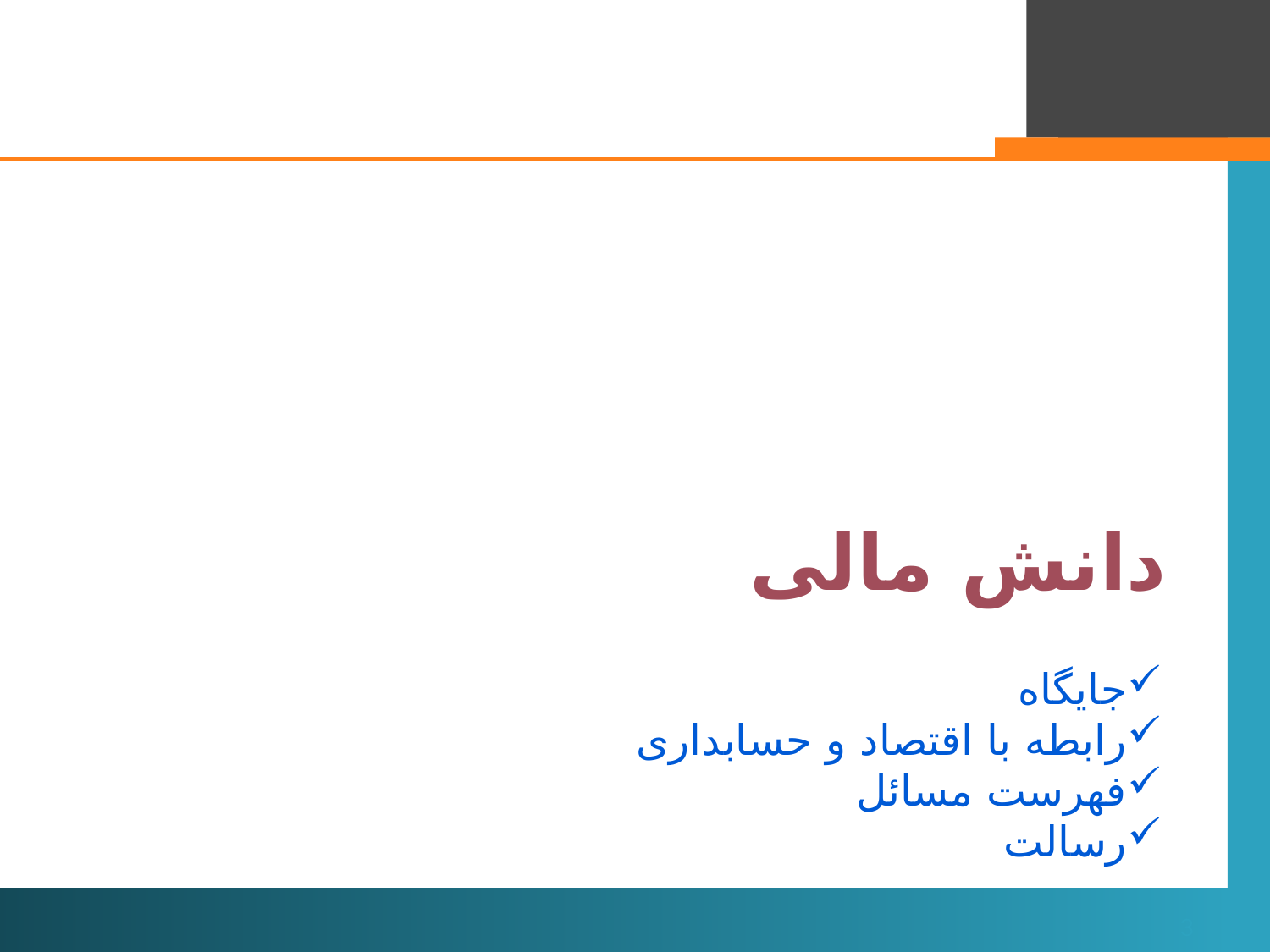

دانش مالی
#
جایگاه
رابطه با اقتصاد و حسابداری
فهرست مسائل
رسالت
3